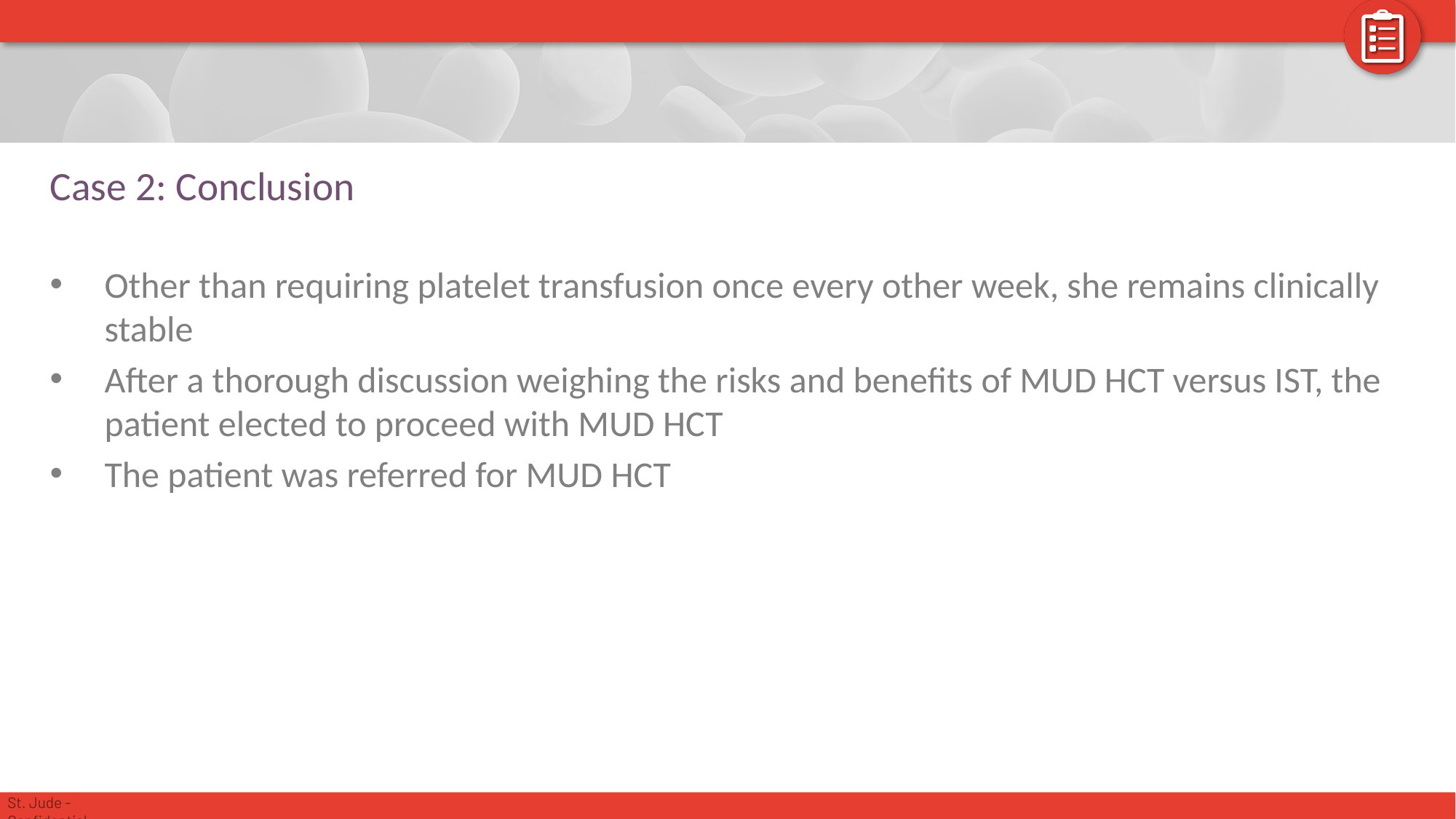

# Case 2: Conclusion
Other than requiring platelet transfusion once every other week, she remains clinically stable
After a thorough discussion weighing the risks and benefits of MUD HCT versus IST, the patient elected to proceed with MUD HCT
The patient was referred for MUD HCT